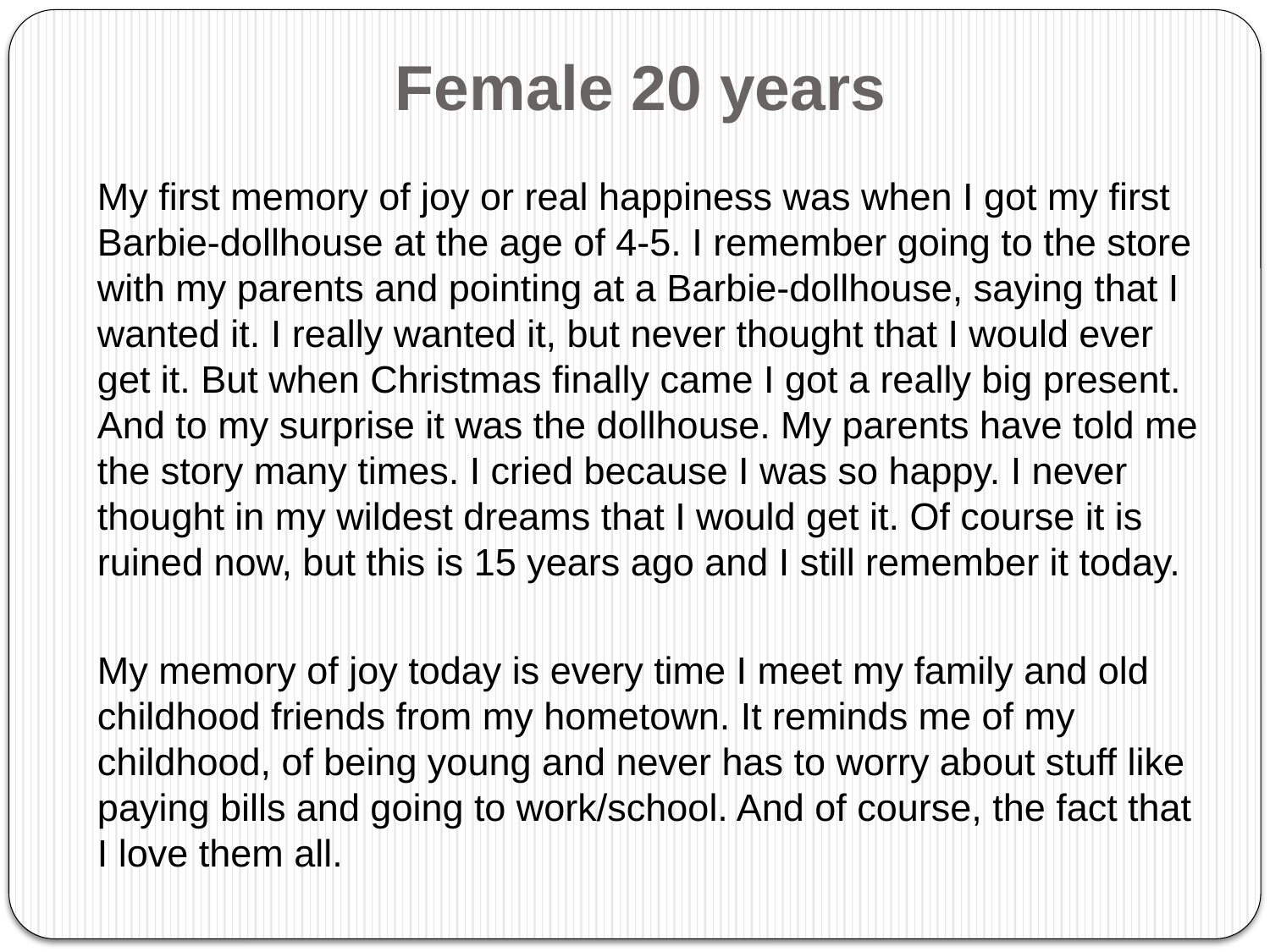

# Female 20 years
My first memory of joy or real happiness was when I got my first Barbie-dollhouse at the age of 4-5. I remember going to the store with my parents and pointing at a Barbie-dollhouse, saying that I wanted it. I really wanted it, but never thought that I would ever get it. But when Christmas finally came I got a really big present. And to my surprise it was the dollhouse. My parents have told me the story many times. I cried because I was so happy. I never thought in my wildest dreams that I would get it. Of course it is ruined now, but this is 15 years ago and I still remember it today.

My memory of joy today is every time I meet my family and old childhood friends from my hometown. It reminds me of my childhood, of being young and never has to worry about stuff like paying bills and going to work/school. And of course, the fact that I love them all.